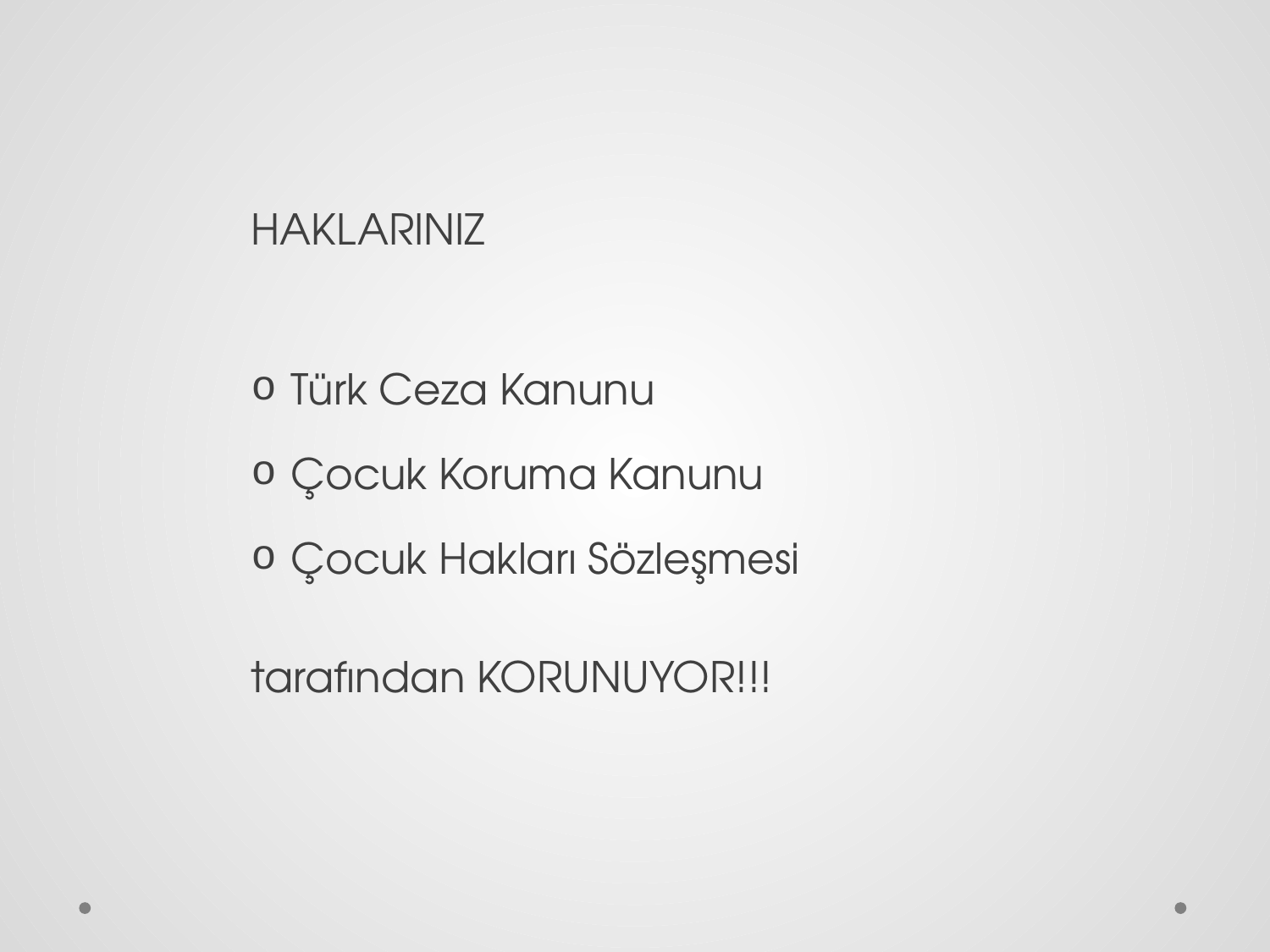

HAKLARINIZ

Türk Ceza Kanunu
Çocuk Koruma Kanunu
Çocuk Hakları Sözleşmesi

tarafından KORUNUYOR!!!